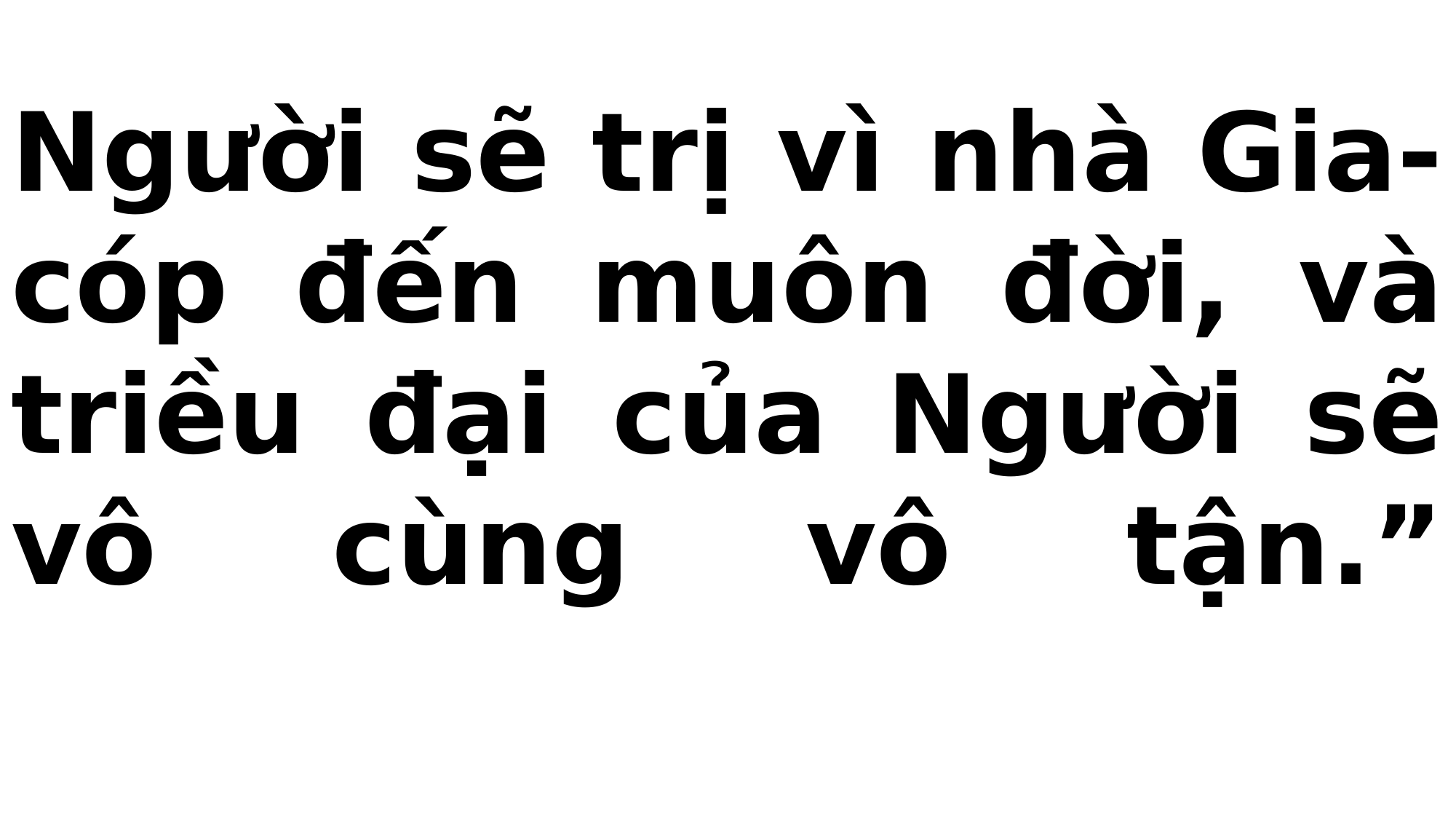

# Người sẽ trị vì nhà Gia-cóp đến muôn đời, và triều đại của Người sẽ vô cùng vô tận.”